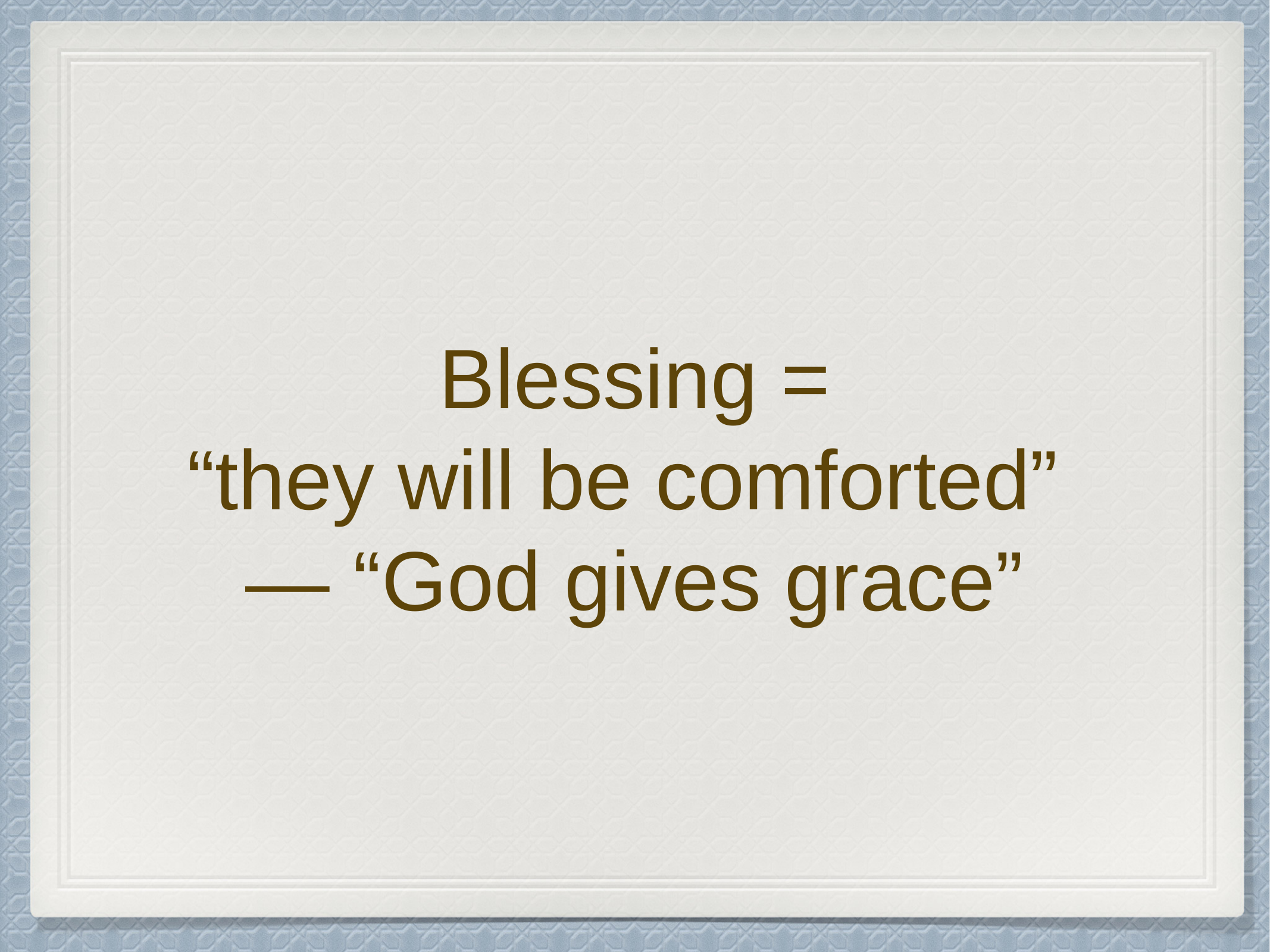

# Blessing =
“they will be comforted”
— “God gives grace”